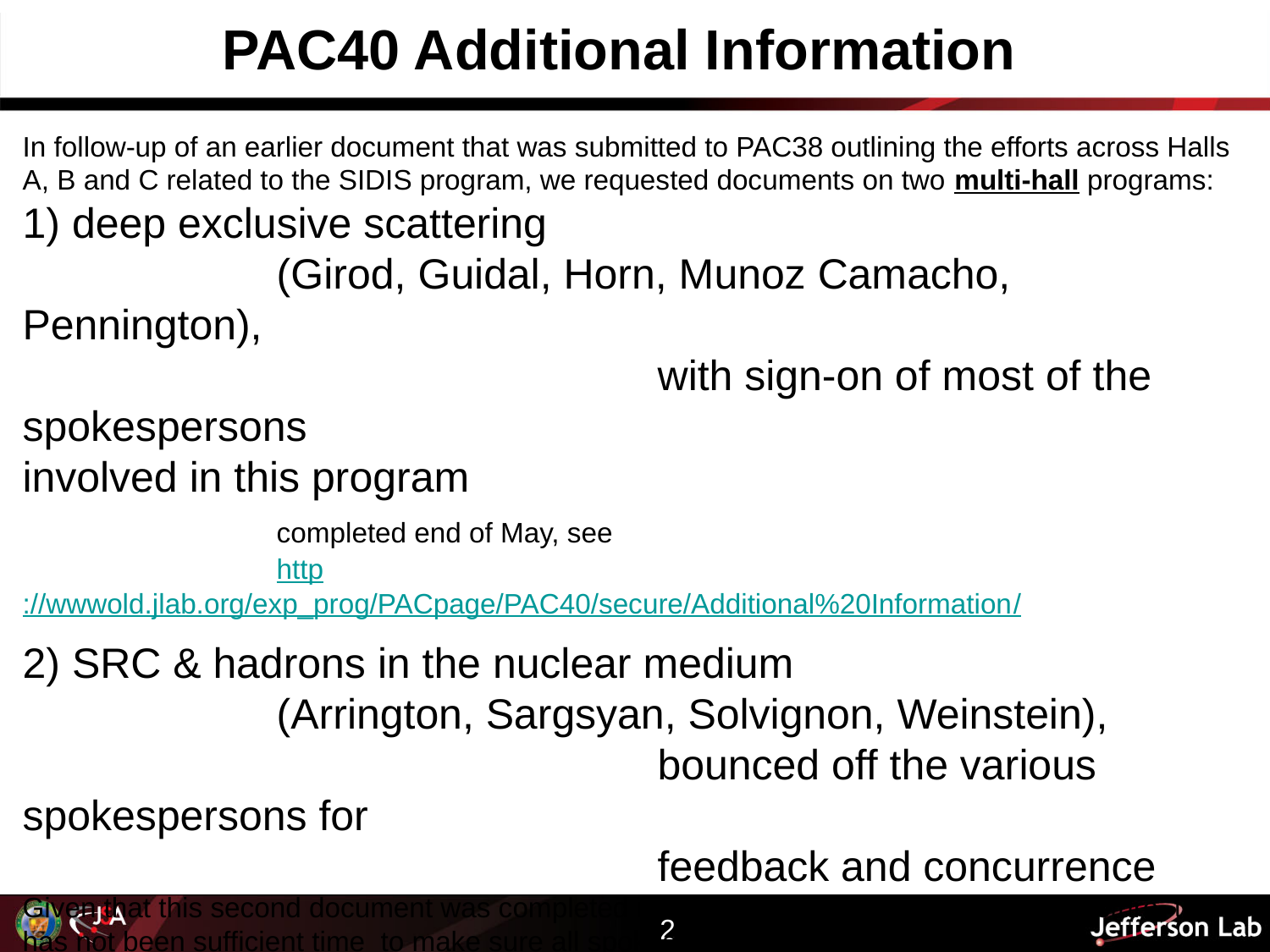

PAC40 Additional Information
In follow-up of an earlier document that was submitted to PAC38 outlining the efforts across Halls A, B and C related to the SIDIS program, we requested documents on two multi-hall programs:
1) deep exclusive scattering
		(Girod, Guidal, Horn, Munoz Camacho, Pennington),
					with sign-on of most of the spokespersons 							involved in this program
		completed end of May, see
		http://wwwold.jlab.org/exp_prog/PACpage/PAC40/secure/Additional%20Information/

2) SRC & hadrons in the nuclear medium
		(Arrington, Sargsyan, Solvignon, Weinstein),
					bounced off the various spokespersons for
					feedback and concurrence
Given that this second document was completed relatively late and has a different structure, there has not been sufficient time  to make sure all spokespersons sign off. See also
		http://wwwold.jlab.org/exp_prog/PACpage/PAC40/secure/Additional%20Information/

SIDIS working group starts meetings to discuss possible overall data structure for global analysis